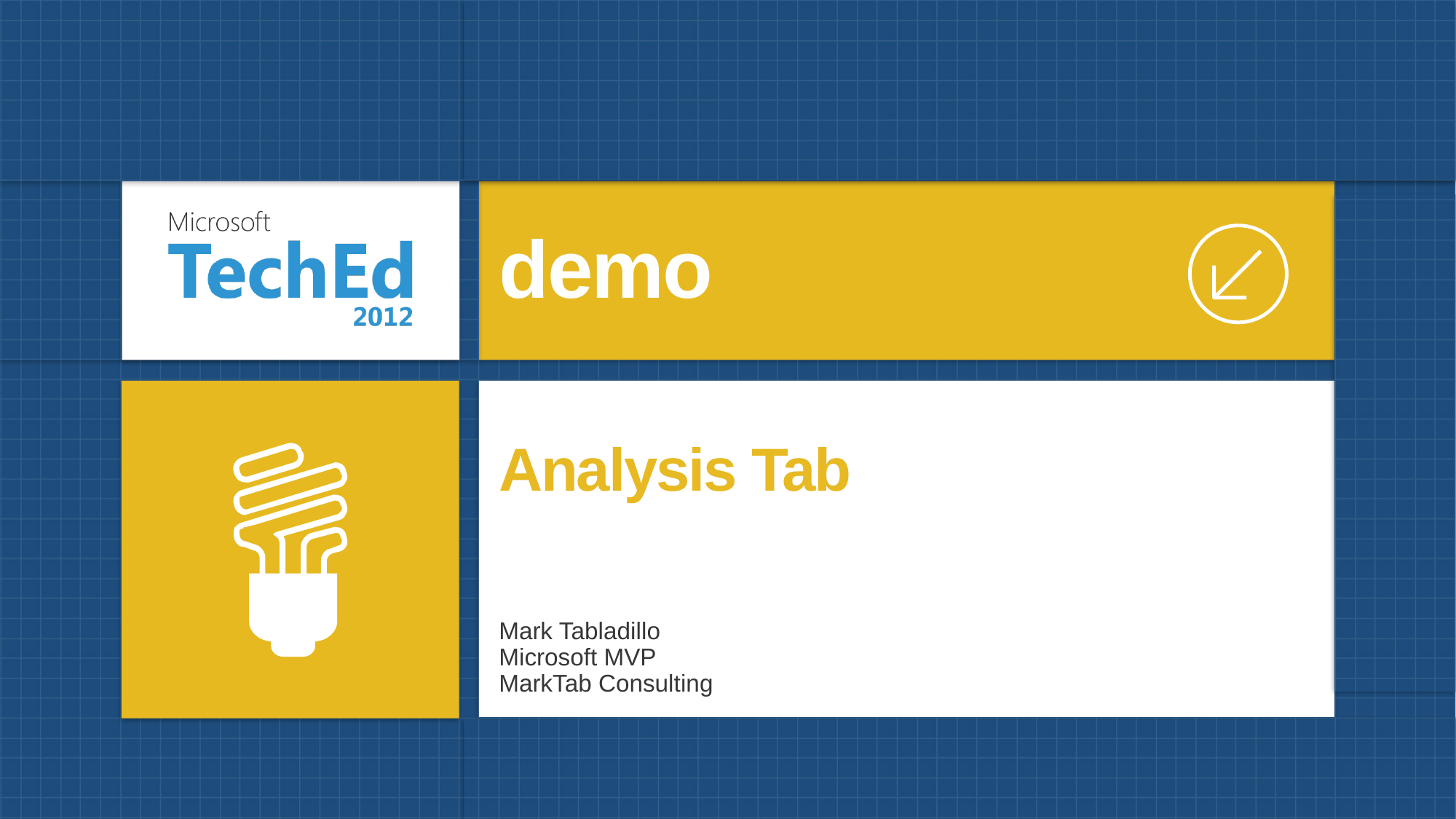

demo
# Analysis Tab
Mark Tabladillo
Microsoft MVP
MarkTab Consulting